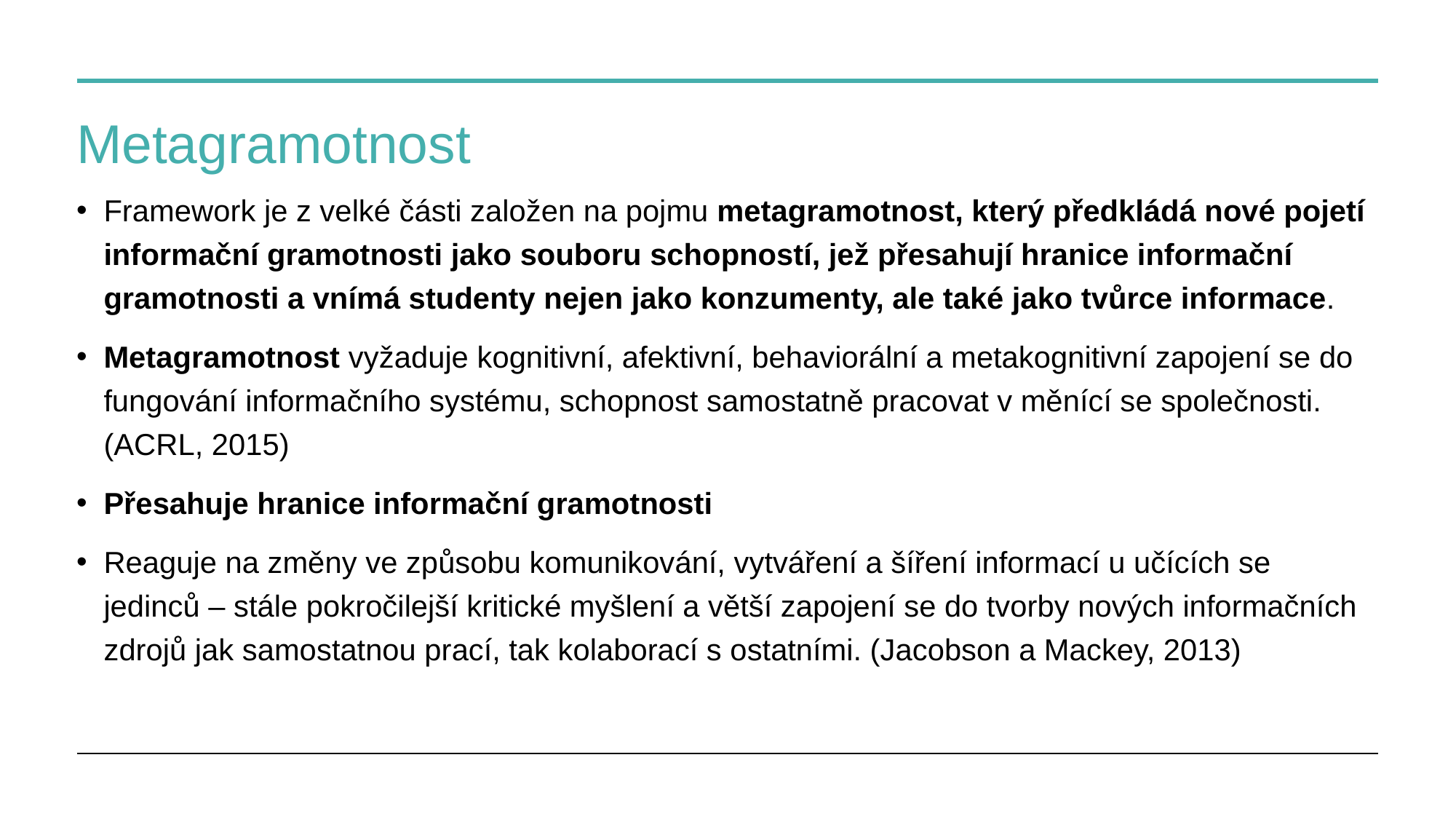

# Metagramotnost
Framework je z velké části založen na pojmu metagramotnost, který předkládá nové pojetí informační gramotnosti jako souboru schopností, jež přesahují hranice informační gramotnosti a vnímá studenty nejen jako konzumenty, ale také jako tvůrce informace.
Metagramotnost vyžaduje kognitivní, afektivní, behaviorální a metakognitivní zapojení se do fungování informačního systému, schopnost samostatně pracovat v měnící se společnosti. (ACRL, 2015)
Přesahuje hranice informační gramotnosti
Reaguje na změny ve způsobu komunikování, vytváření a šíření informací u učících se jedinců – stále pokročilejší kritické myšlení a větší zapojení se do tvorby nových informačních zdrojů jak samostatnou prací, tak kolaborací s ostatními. (Jacobson a Mackey, 2013)